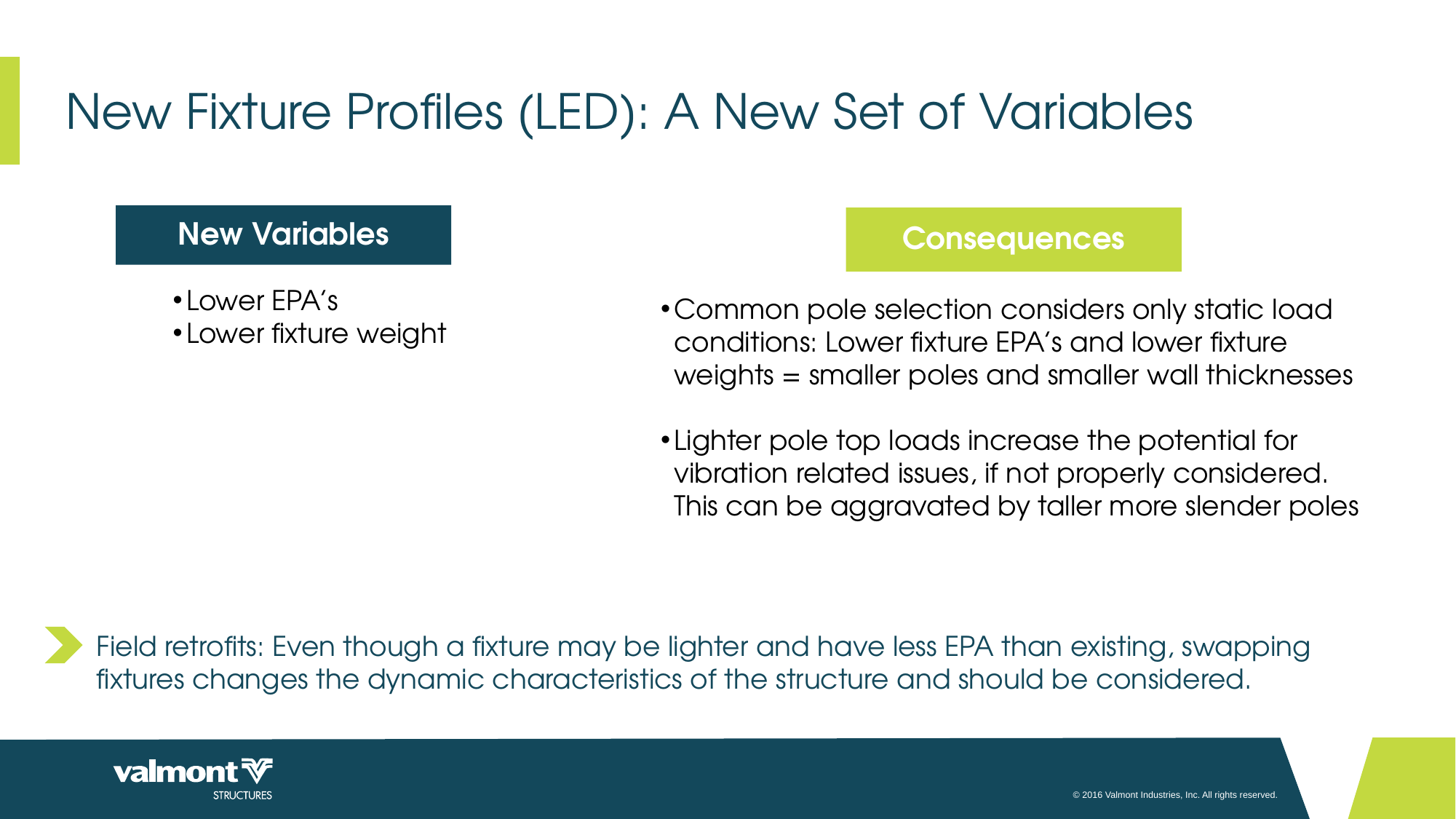

# New Fixture Profiles (LED): A New Set of Variables
New Variables
Consequences
Lower EPA’s
Lower fixture weight
Common pole selection considers only static load conditions: Lower fixture EPA’s and lower fixture weights = smaller poles and smaller wall thicknesses

Lighter pole top loads increase the potential for vibration related issues, if not properly considered.  This can be aggravated by taller more slender poles
Field retrofits: Even though a fixture may be lighter and have less EPA than existing, swapping fixtures changes the dynamic characteristics of the structure and should be considered.